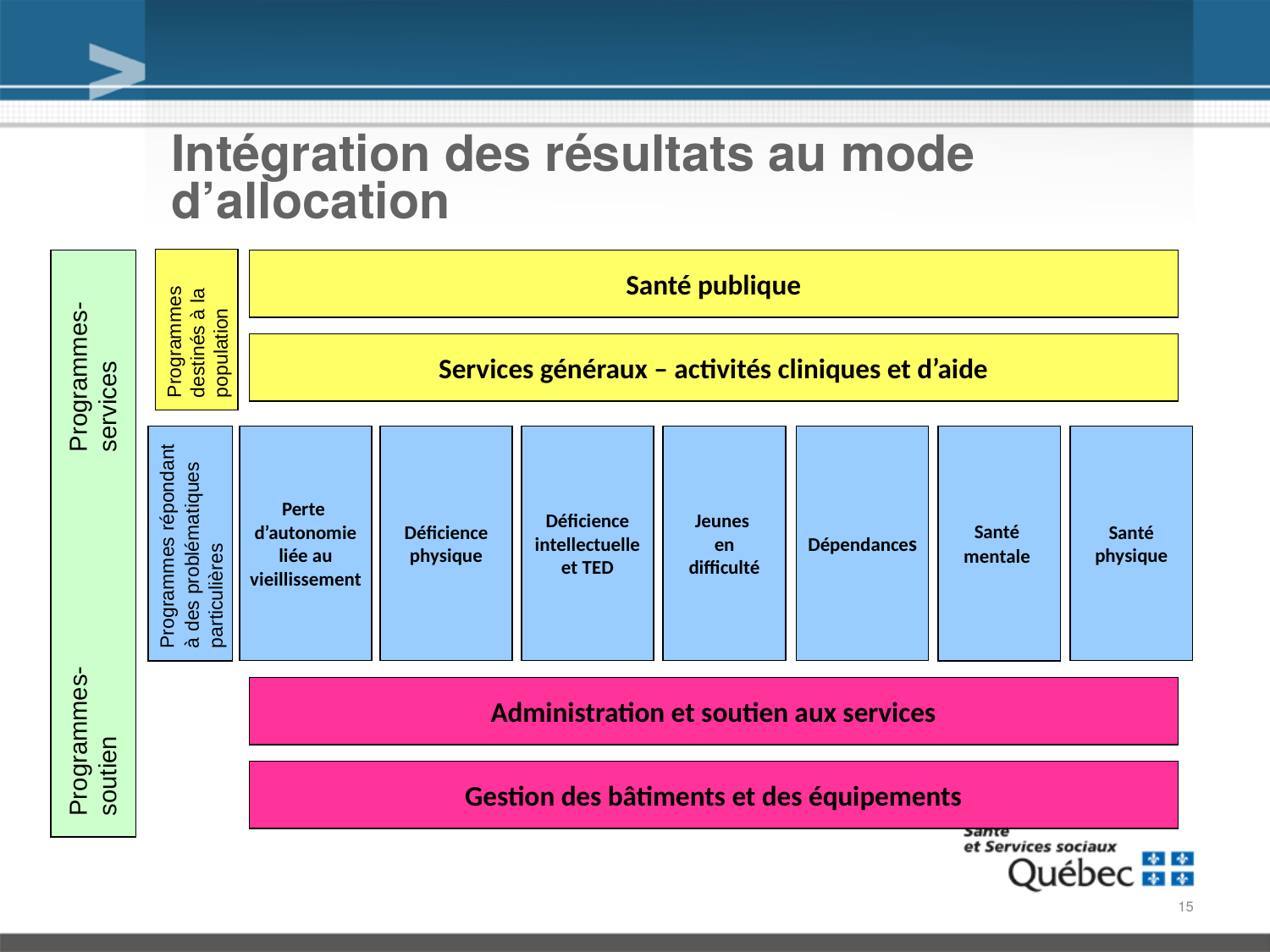

# Intégration des résultats au mode d’allocation

Santé publique
Programmes destinés à la population
Programmes-
services
Services généraux – activités cliniques et d’aide
Perte
d’autonomie
liée au
vieillissement
Déficience
physique
Déficience
intellectuelle
et TED
Jeunes
en
difficulté
Dépendances
Santé
physique
Santé
mentale
Programmes répondant à des problématiques particulières
Administration et soutien aux services
Programmes-soutien
Gestion des bâtiments et des équipements
15